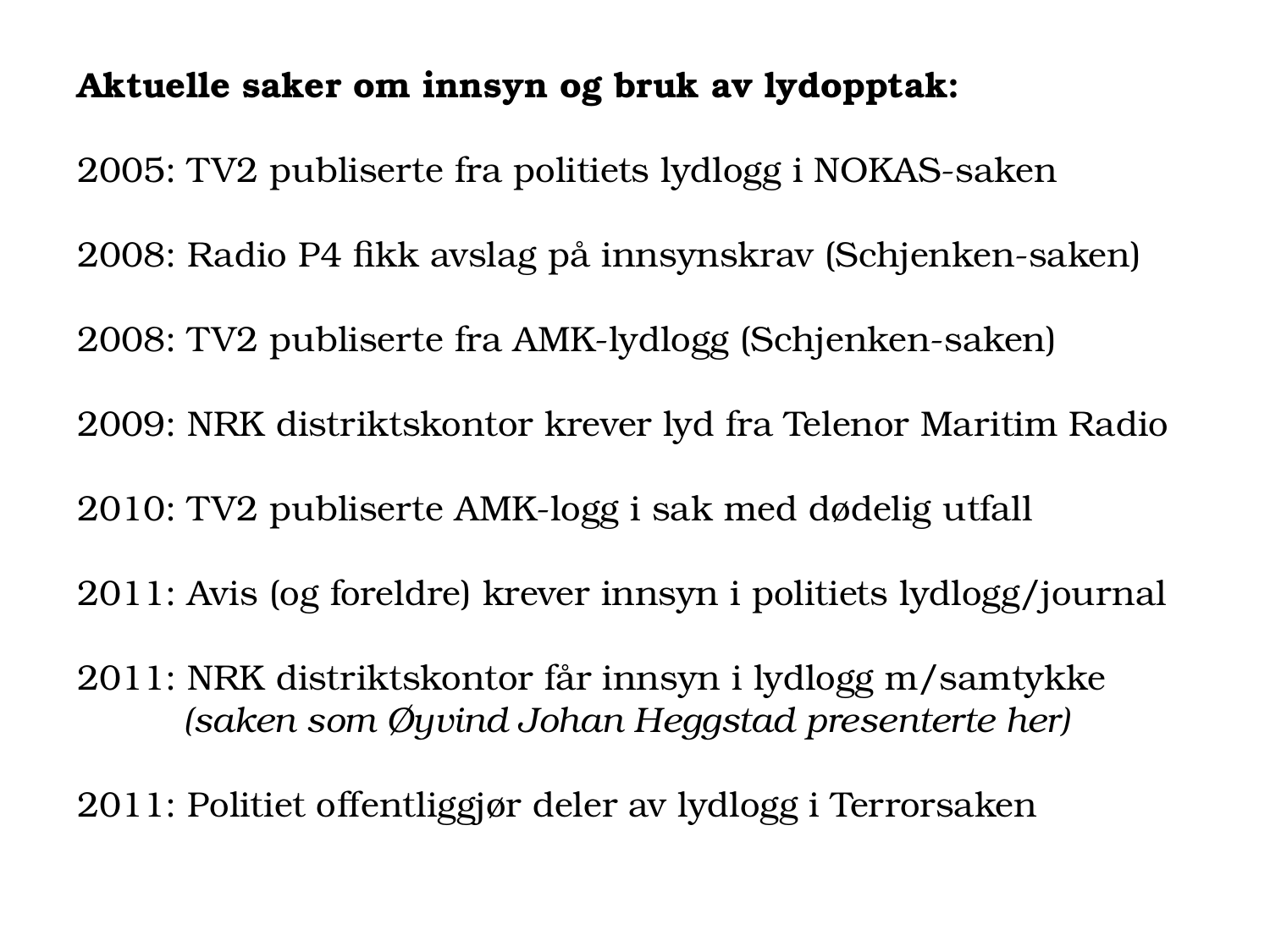

Aktuelle saker om innsyn og bruk av lydopptak:

2005: TV2 publiserte fra politiets lydlogg i NOKAS-saken

2008: Radio P4 fikk avslag på innsynskrav (Schjenken-saken)

2008: TV2 publiserte fra AMK-lydlogg (Schjenken-saken)

2009: NRK distriktskontor krever lyd fra Telenor Maritim Radio

2010: TV2 publiserte AMK-logg i sak med dødelig utfall

2011: Avis (og foreldre) krever innsyn i politiets lydlogg/journal

2011: NRK distriktskontor får innsyn i lydlogg m/samtykke
          (saken som Øyvind Johan Heggstad presenterte her)

2011: Politiet offentliggjør deler av lydlogg i Terrorsaken